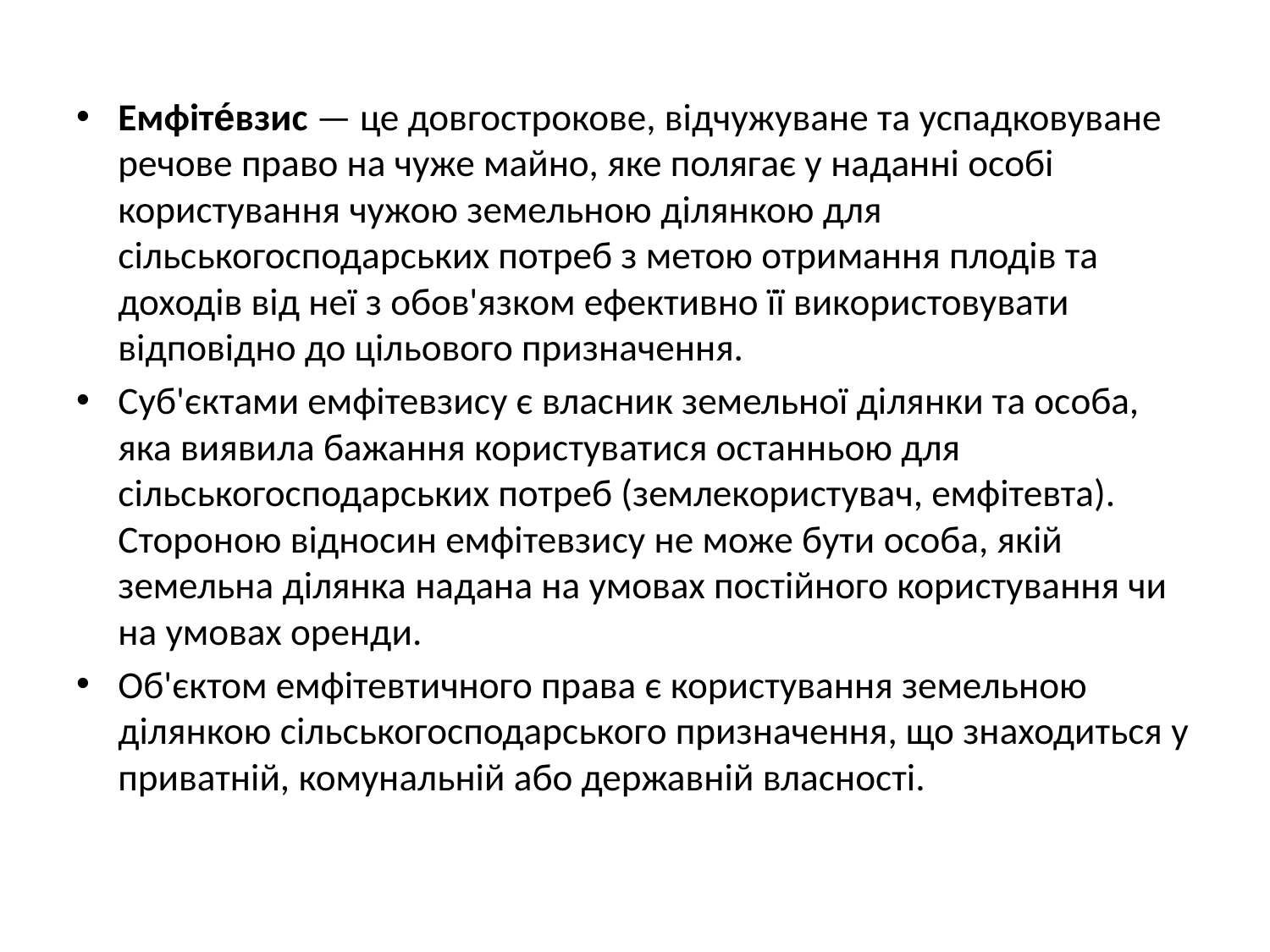

Емфіте́взис — це довгострокове, відчужуване та успадковуване речове право на чуже майно, яке полягає у наданні особі користування чужою земельною ділянкою для сільськогосподарських потреб з метою отримання плодів та доходів від неї з обов'язком ефективно її використовувати відповідно до цільового призначення.
Суб'єктами емфітевзису є власник земельної ділянки та особа, яка виявила бажання користуватися останньою для сільськогосподарських потреб (землекористувач, емфітевта). Стороною відносин емфітевзису не може бути особа, якій земельна ділянка надана на умовах постійного користування чи на умовах оренди.
Об'єктом емфітевтичного права є користування земельною ділянкою сільськогосподарського призначення, що знаходиться у приватній, комунальній або державній власності.